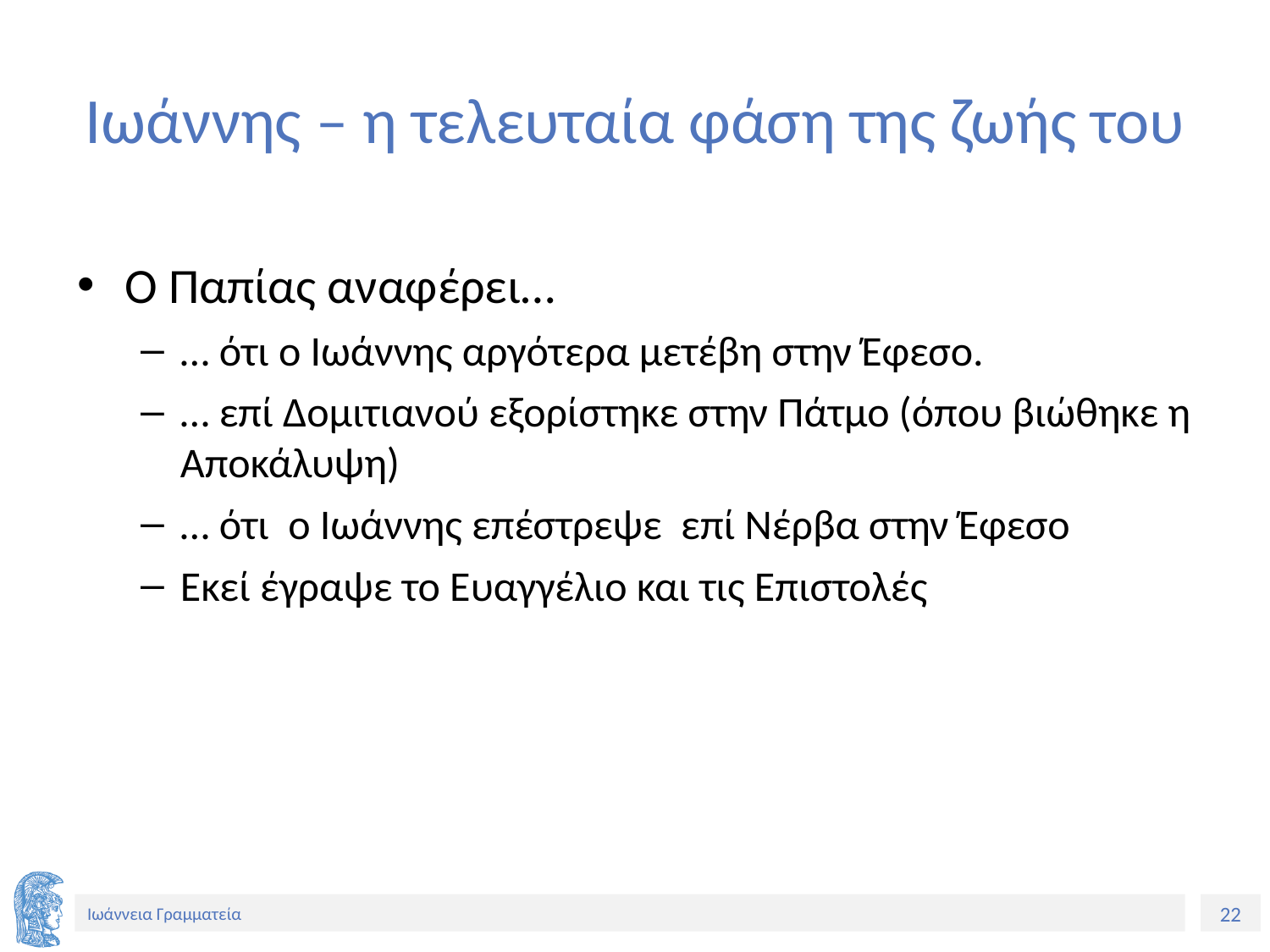

# Ιωάννης – η τελευταία φάση της ζωής του
Ο Παπίας αναφέρει…
… ότι ο Ιωάννης αργότερα μετέβη στην Έφεσο.
… επί Δομιτιανού εξορίστηκε στην Πάτμο (όπου βιώθηκε η Αποκάλυψη)
… ότι  ο Ιωάννης επέστρεψε  επί Νέρβα στην Έφεσο
Εκεί έγραψε το Ευαγγέλιο και τις Επιστολές